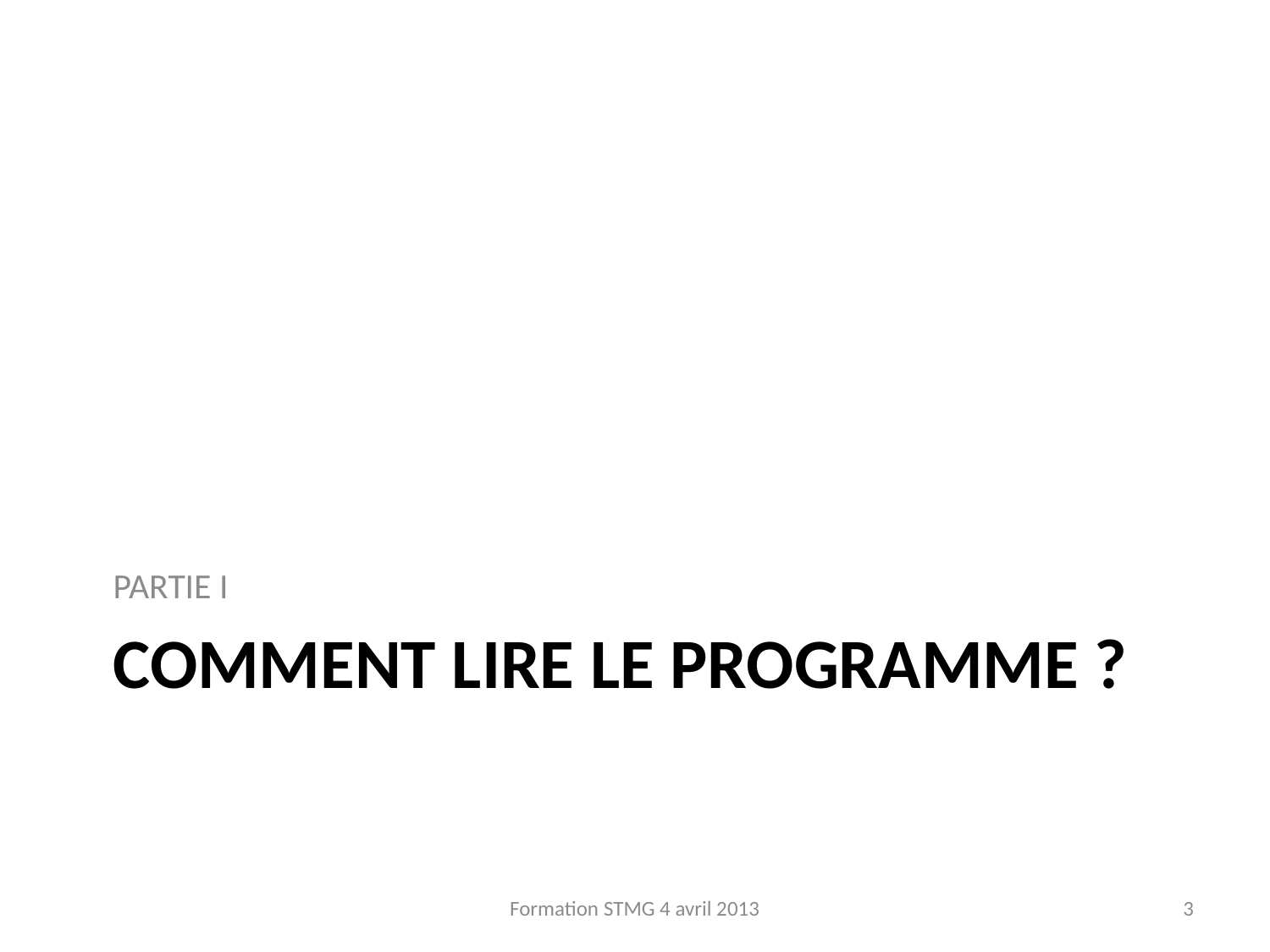

PARTIE I
# Comment lire le programme ?
Formation STMG 4 avril 2013
3